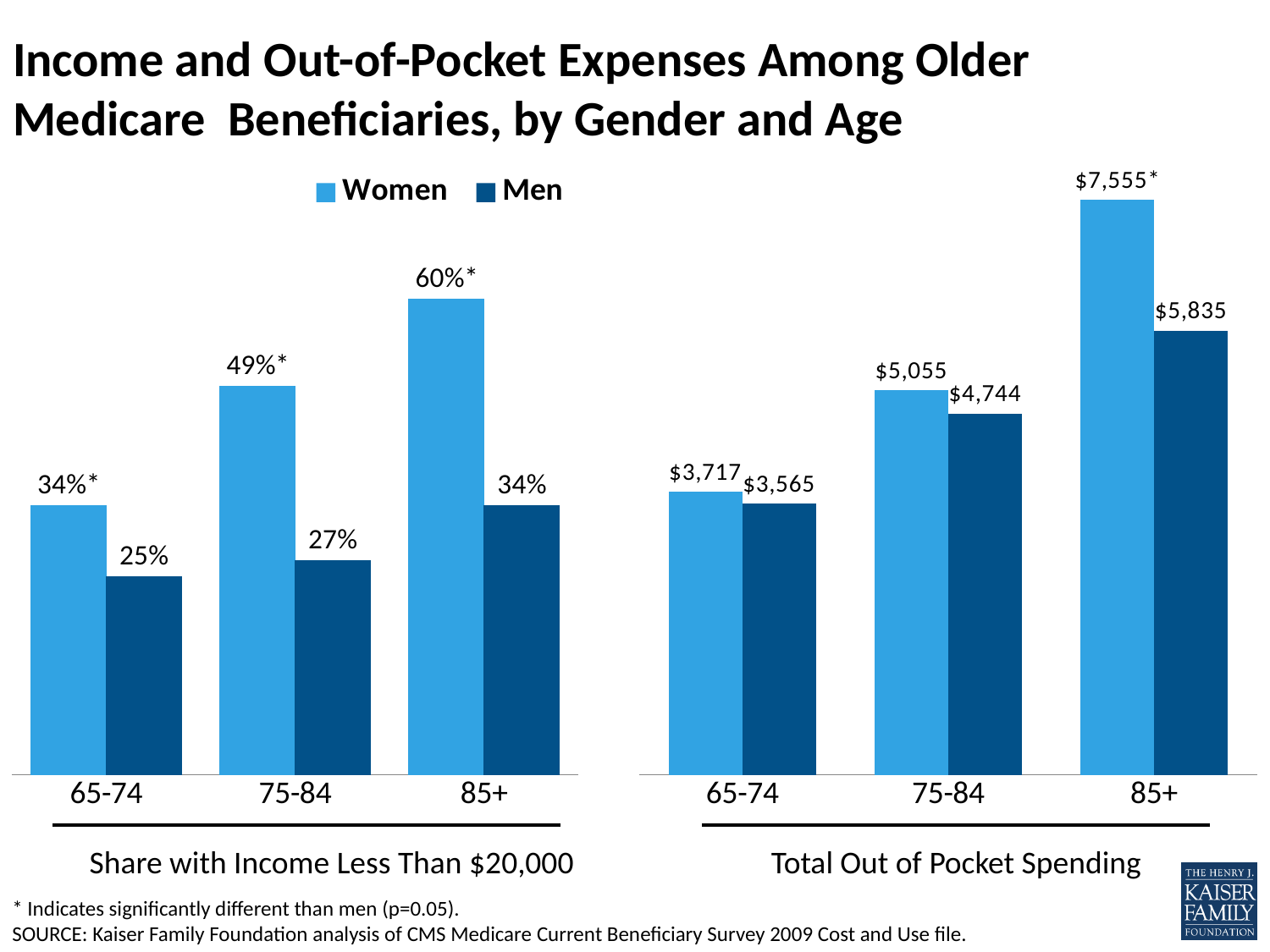

# Income and Out-of-Pocket Expenses Among Older Medicare  Beneficiaries, by Gender and Age

### Chart

| Category | Women | Men |
|---|---|---|
| 65-74 | 0.34 | 0.25 |
| 75-84 | 0.49 | 0.27 |
| 85+ | 0.6 | 0.34 |

### Chart

| Category | Women | Men |
|---|---|---|
| 65-74 | 3717.0 | 3565.0 |
| 75-84 | 5055.0 | 4744.0 |
| 85+ | 7555.0 | 5835.0 |
Total Out of Pocket Spending

Share with Income Less Than $20,000

* Indicates significantly different than men (p=0.05).
SOURCE: Kaiser Family Foundation analysis of CMS Medicare Current Beneficiary Survey 2009 Cost and Use file.